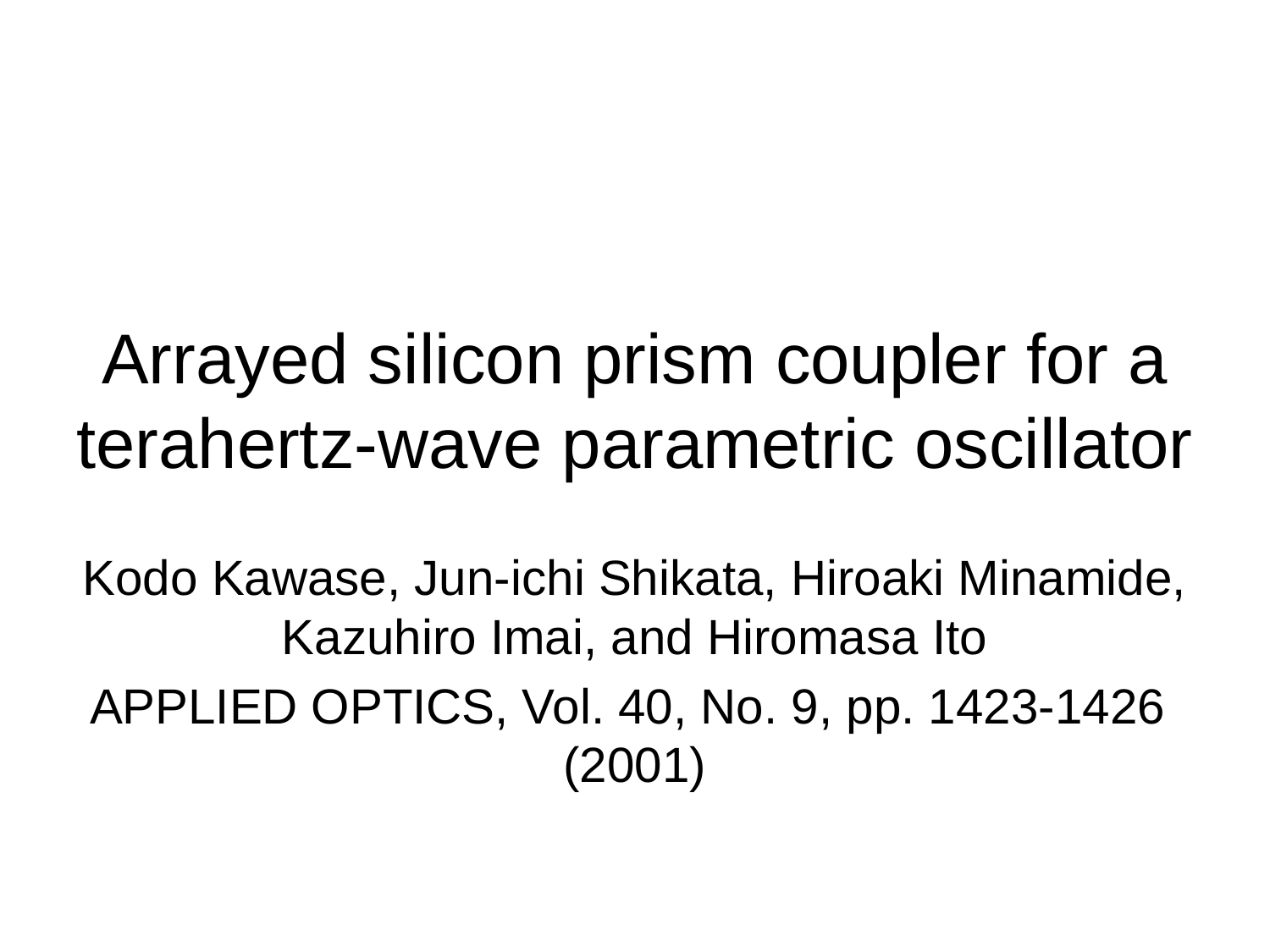

# Arrayed silicon prism coupler for a terahertz-wave parametric oscillator
Kodo Kawase, Jun-ichi Shikata, Hiroaki Minamide, Kazuhiro Imai, and Hiromasa Ito
APPLIED OPTICS, Vol. 40, No. 9, pp. 1423-1426  (2001)